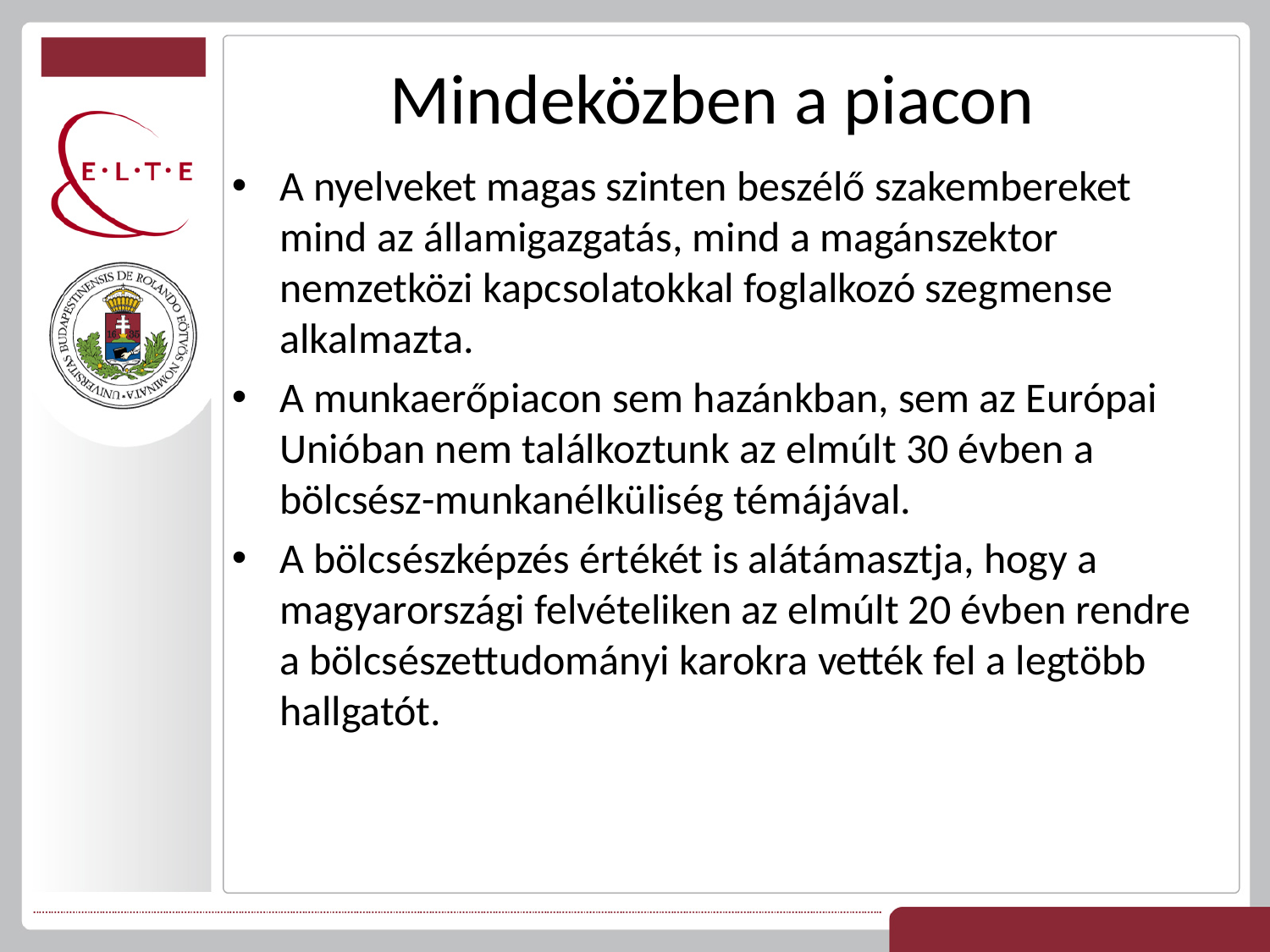

# Mindeközben a piacon
A nyelveket magas szinten beszélő szakembereket mind az államigazgatás, mind a magánszektor nemzetközi kapcsolatokkal foglalkozó szegmense alkalmazta.
A munkaerőpiacon sem hazánkban, sem az Európai Unióban nem találkoztunk az elmúlt 30 évben a bölcsész-munkanélküliség témájával.
A bölcsészképzés értékét is alátámasztja, hogy a magyarországi felvételiken az elmúlt 20 évben rendre a bölcsészettudományi karokra vették fel a legtöbb hallgatót.